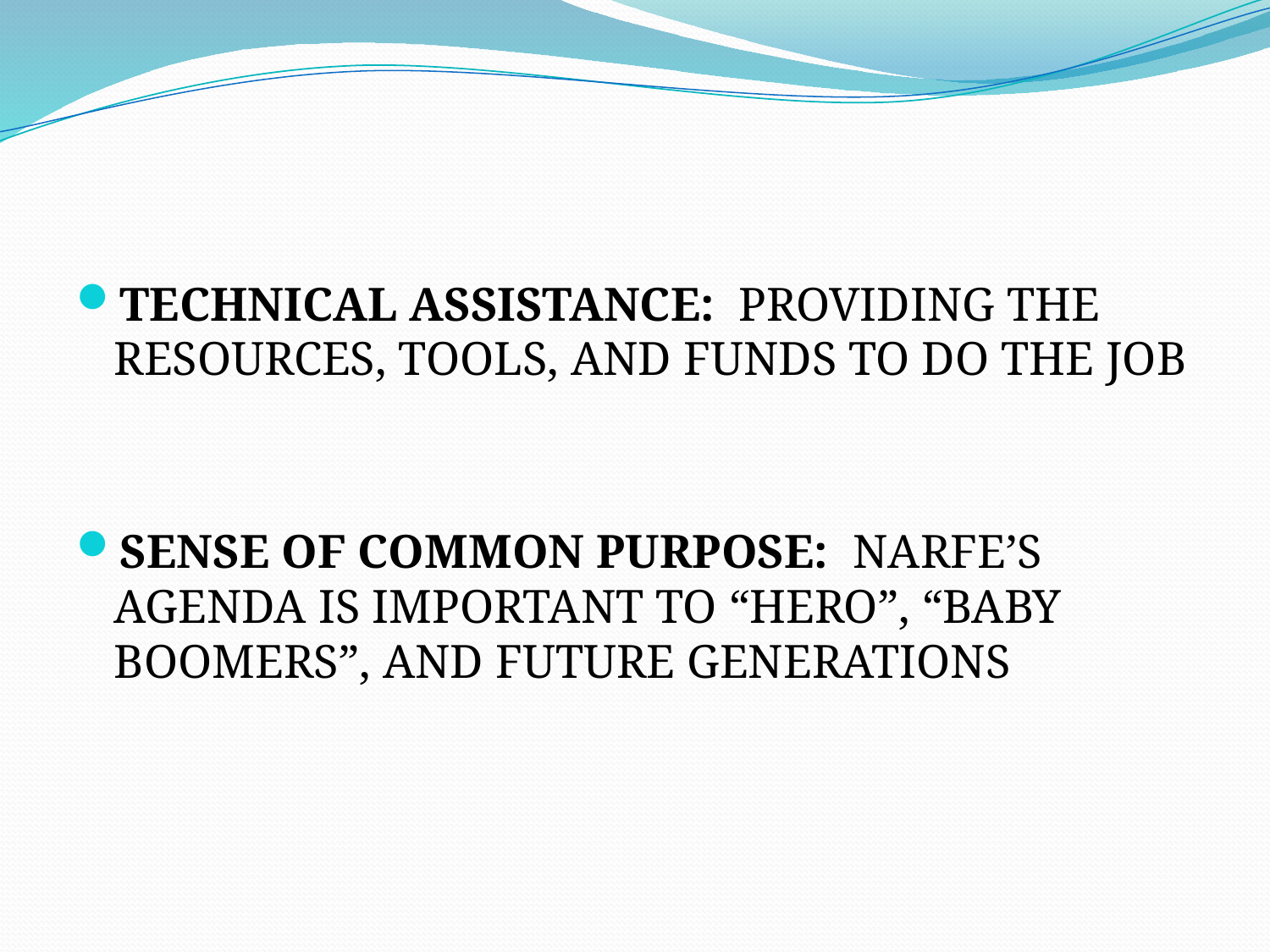

#
TECHNICAL ASSISTANCE:  PROVIDING THE RESOURCES, TOOLS, AND FUNDS TO DO THE JOB

SENSE OF COMMON PURPOSE:  NARFE’S AGENDA IS IMPORTANT TO “HERO”, “BABY BOOMERS”, AND FUTURE GENERATIONS